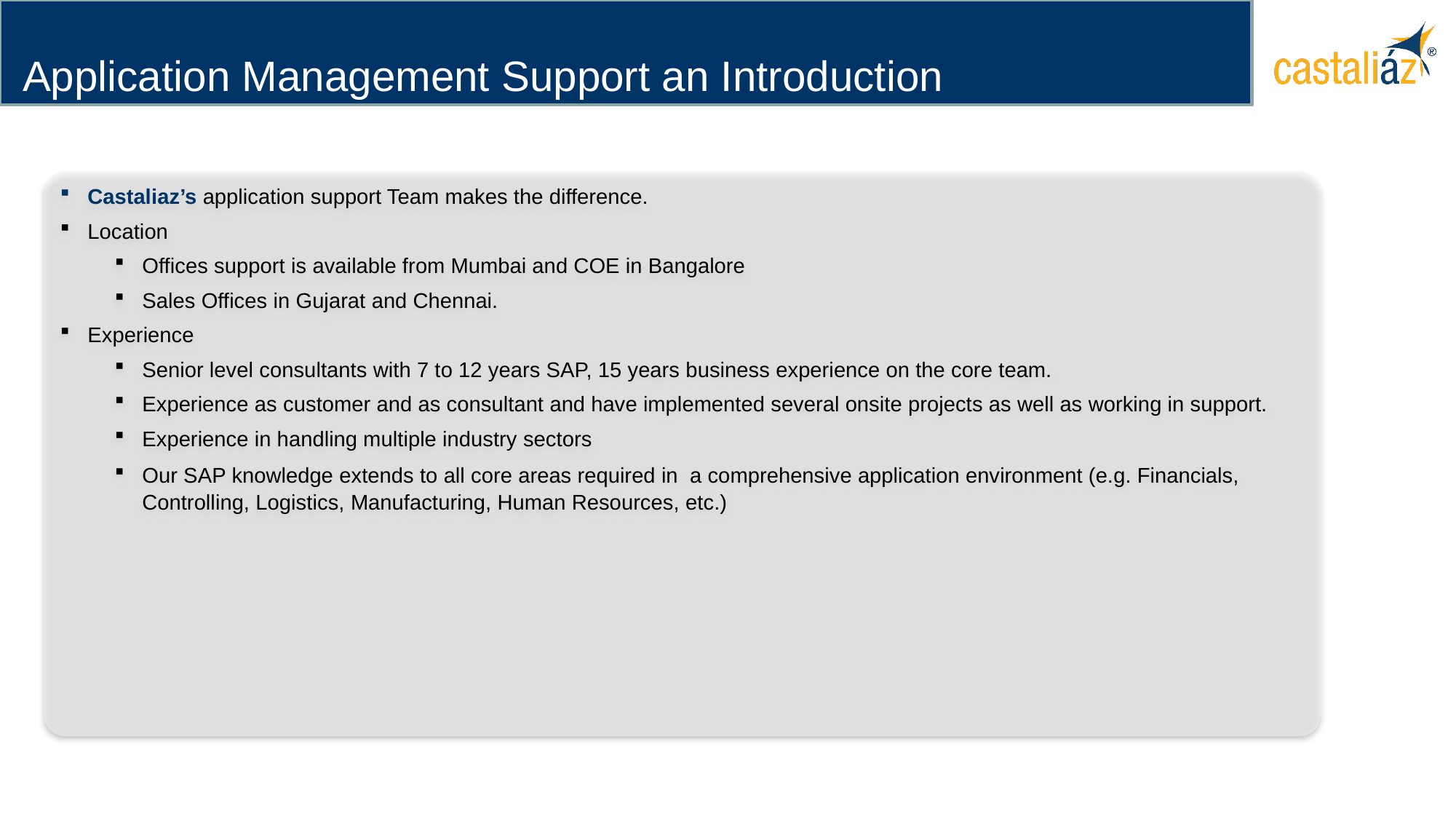

# Application Management Support an Introduction
Castaliaz’s application support Team makes the difference.
Location
Offices support is available from Mumbai and COE in Bangalore
Sales Offices in Gujarat and Chennai.
Experience
Senior level consultants with 7 to 12 years SAP, 15 years business experience on the core team.
Experience as customer and as consultant and have implemented several onsite projects as well as working in support.
Experience in handling multiple industry sectors
Our SAP knowledge extends to all core areas required in  a comprehensive application environment (e.g. Financials, Controlling, Logistics, Manufacturing, Human Resources, etc.)